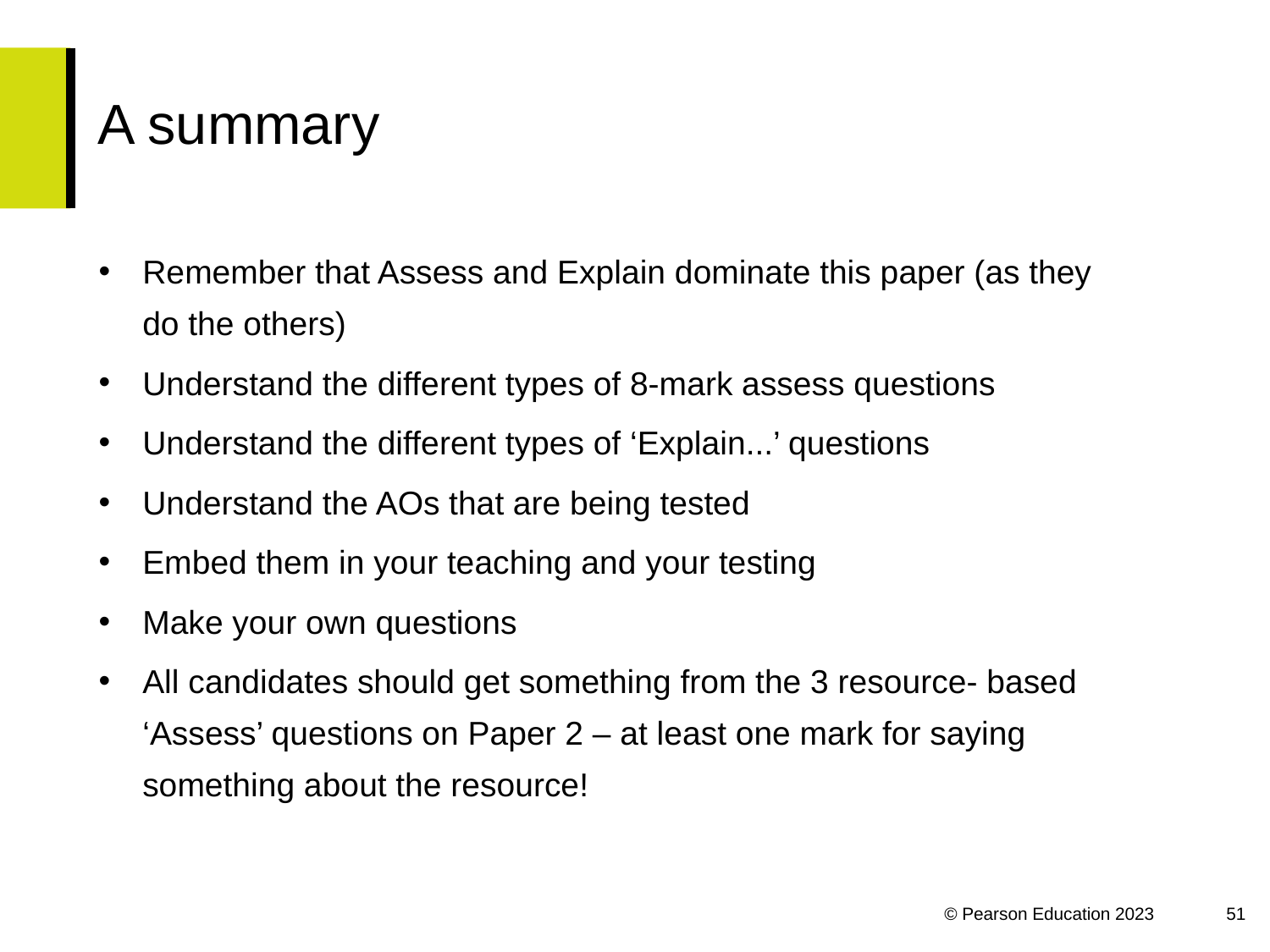

# A summary
Remember that Assess and Explain dominate this paper (as they do the others)
Understand the different types of 8-mark assess questions
Understand the different types of ‘Explain...’ questions
Understand the AOs that are being tested
Embed them in your teaching and your testing
Make your own questions
All candidates should get something from the 3 resource- based ‘Assess’ questions on Paper 2 – at least one mark for saying something about the resource!